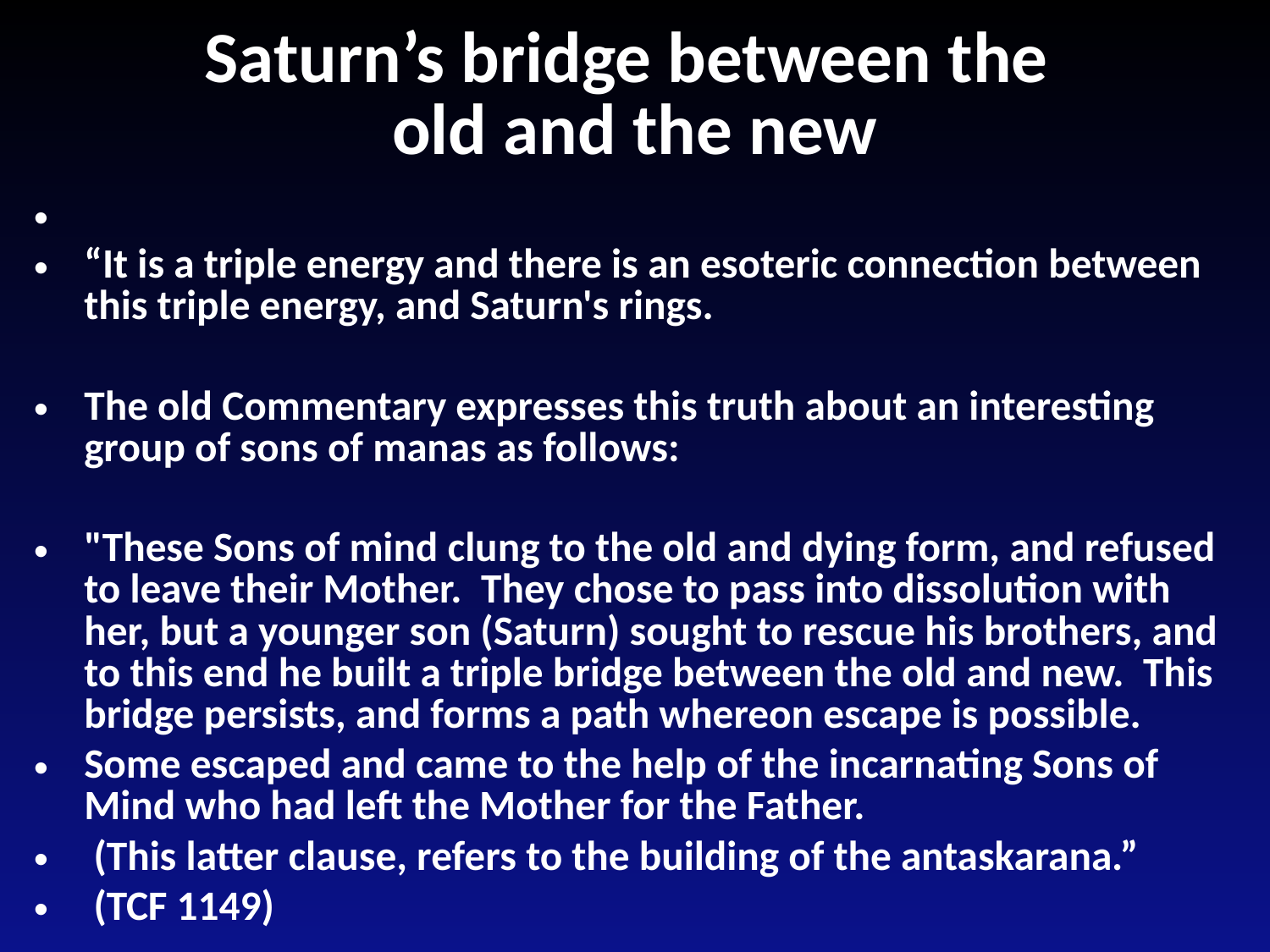

# Saturn’s bridge between the old and the new

“It is a triple energy and there is an esoteric connection between this triple energy, and Saturn's rings.

The old Commentary expresses this truth about an interesting group of sons of manas as follows:

"These Sons of mind clung to the old and dying form, and refused to leave their Mother.  They chose to pass into dissolution with her, but a younger son (Saturn) sought to rescue his brothers, and to this end he built a triple bridge between the old and new.  This bridge persists, and forms a path whereon escape is possible.
Some escaped and came to the help of the incarnating Sons of Mind who had left the Mother for the Father.
 (This latter clause, refers to the building of the antaskarana.”
 (TCF 1149)